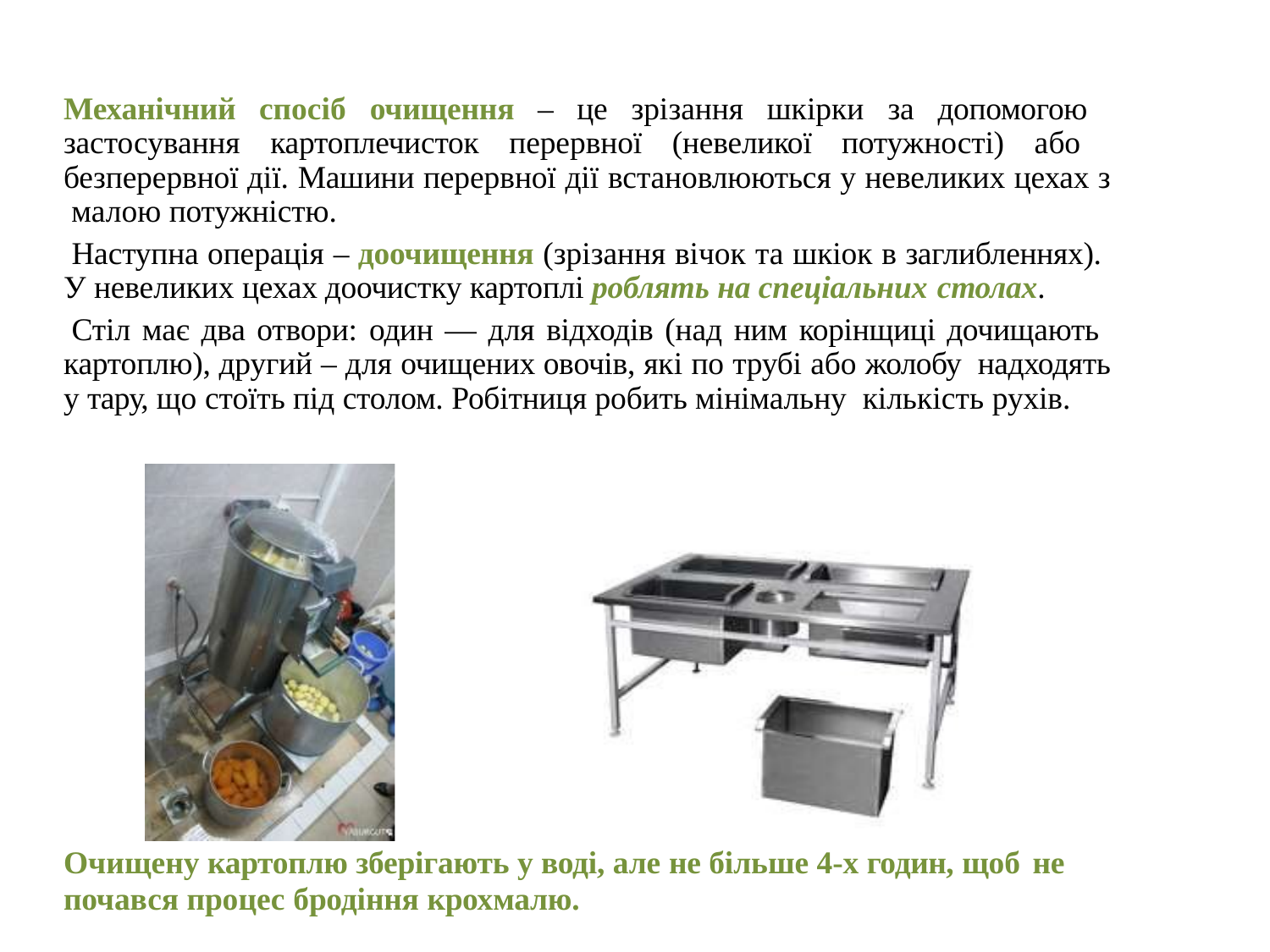

Механічний спосіб очищення – це зрізання шкірки за допомогою  застосування картоплечисток перервної (невеликої потужності) або  безперервної дії. Машини перервної дії встановлюються у невеликих цехах з  малою потужністю.
Наступна операція – доочищення (зрізання вічок та шкіок в заглибленнях).  У невеликих цехах доочистку картоплі роблять на спеціальних столах.
Стіл має два отвори: один — для відходів (над ним корінщиці дочищають  картоплю), другий – для очищених овочів, які по трубі або жолобу  надходять у тару, що стоїть під столом. Робітниця робить мінімальну  кількість рухів.

Очищену картоплю зберігають у воді, але не більше 4-х годин, щоб не
почався процес бродіння крохмалю.